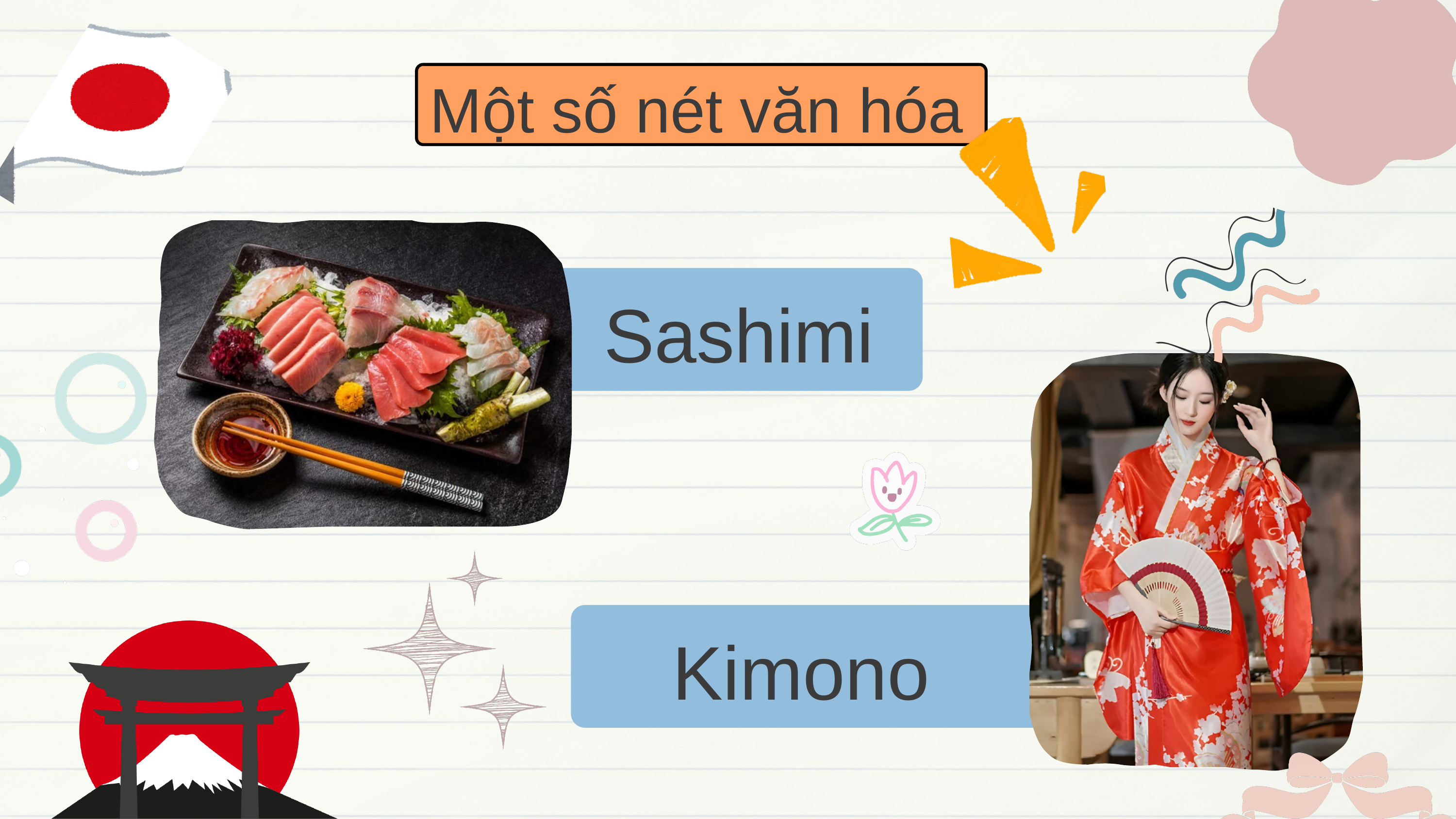

Một số nét văn hóa

Sashimi

Kimono